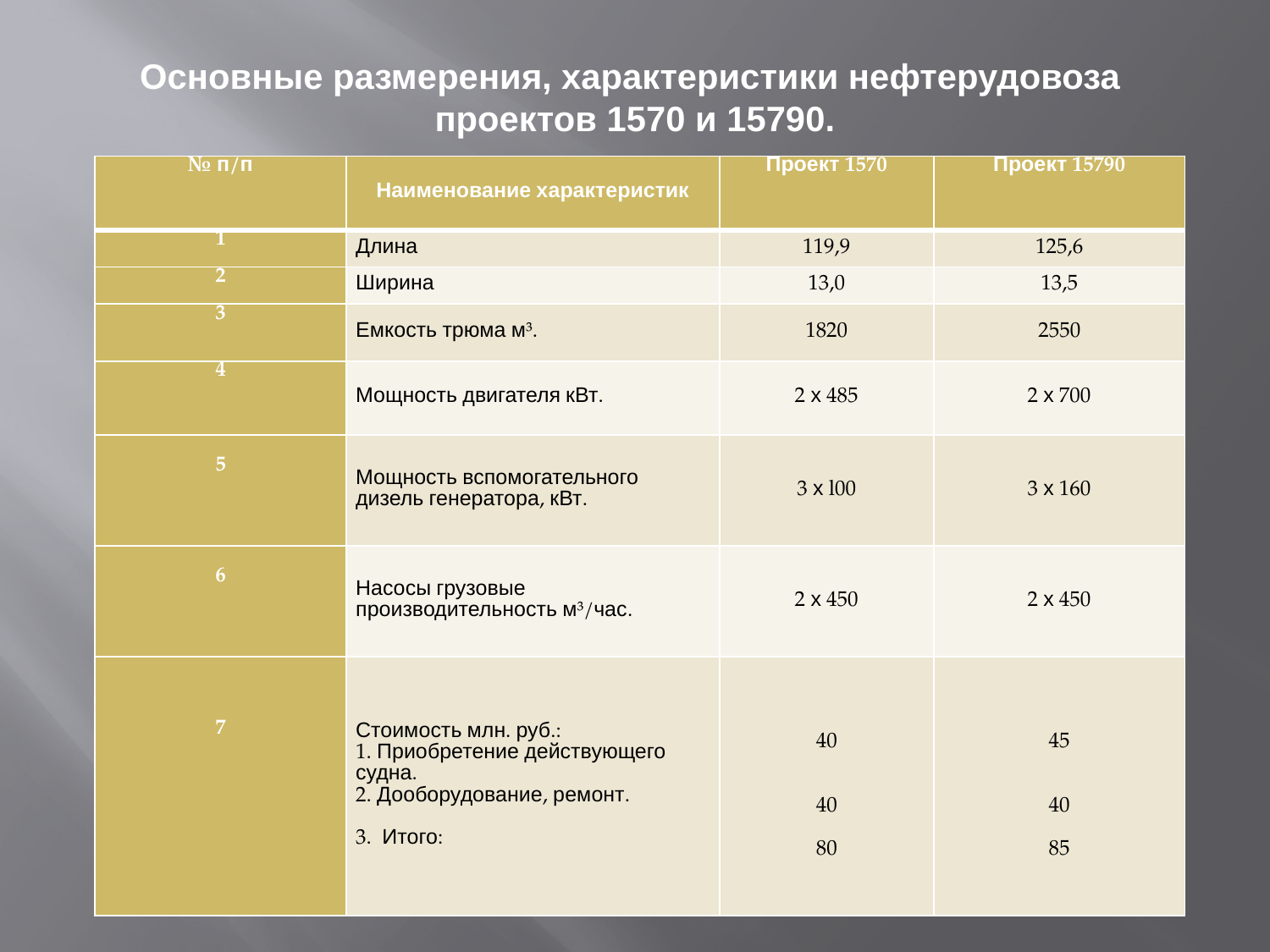

# Основные размерения, характеристики нефтерудовоза проектов 1570 и 15790.
| № п/п | Наименование характеристик | Проект 1570 | Проект 15790 |
| --- | --- | --- | --- |
| 1 | Длина | 119,9 | 125,6 |
| 2 | Ширина | 13,0 | 13,5 |
| 3 | Емкость трюма м³. | 1820 | 2550 |
| 4 | Мощность двигателя кВт. | 2 х 485 | 2 х 700 |
| 5 | Мощность вспомогательного дизель генератора, кВт. | 3 х l00 | 3 х 160 |
| 6 | Насосы грузовые производительность м³/час. | 2 х 450 | 2 х 450 |
| 7 | Стоимость млн. руб.: 1. Приобретение действующего судна. 2. Дооборудование, ремонт.   3. Итого: | 40     40   80 | 45     40   85 |